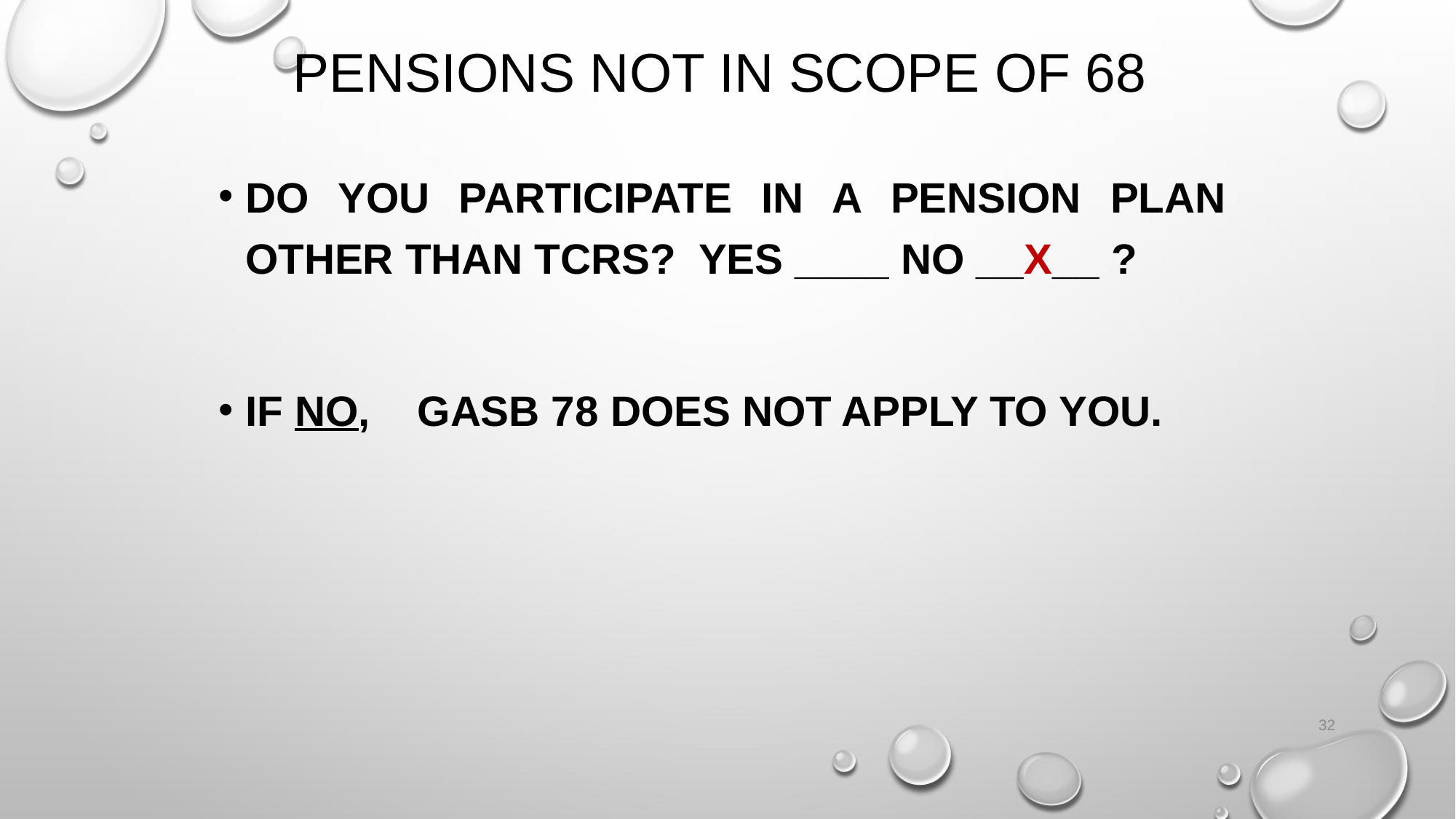

# Pensions Not In Scope of 68
Do you Participate in a pension Plan other than TCRS?  Yes ____ No __X__ ?

If No,    GASB 78 does not apply to you.

32